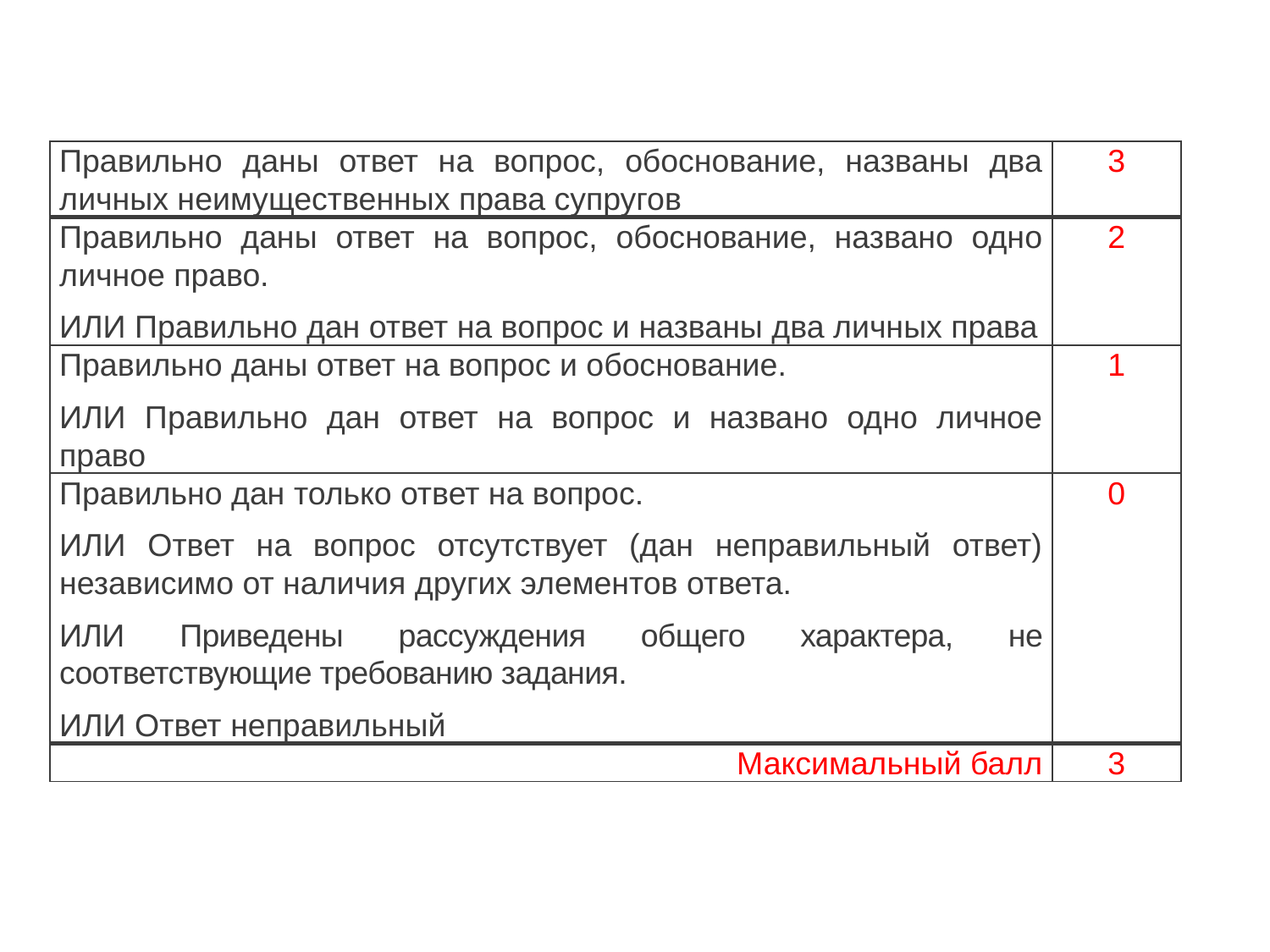

| Правильно даны ответ на вопрос, обоснование, названы два личных неимущественных права супругов | 3 |
| --- | --- |
| Правильно даны ответ на вопрос, обоснование, названо одно личное право. ИЛИ Правильно дан ответ на вопрос и названы два личных права | 2 |
| Правильно даны ответ на вопрос и обоснование. ИЛИ Правильно дан ответ на вопрос и названо одно личное право | 1 |
| Правильно дан только ответ на вопрос. ИЛИ Ответ на вопрос отсутствует (дан неправильный ответ) независимо от наличия других элементов ответа. ИЛИ Приведены рассуждения общего характера, не соответствующие требованию задания. ИЛИ Ответ неправильный | 0 |
| Максимальный балл | 3 |